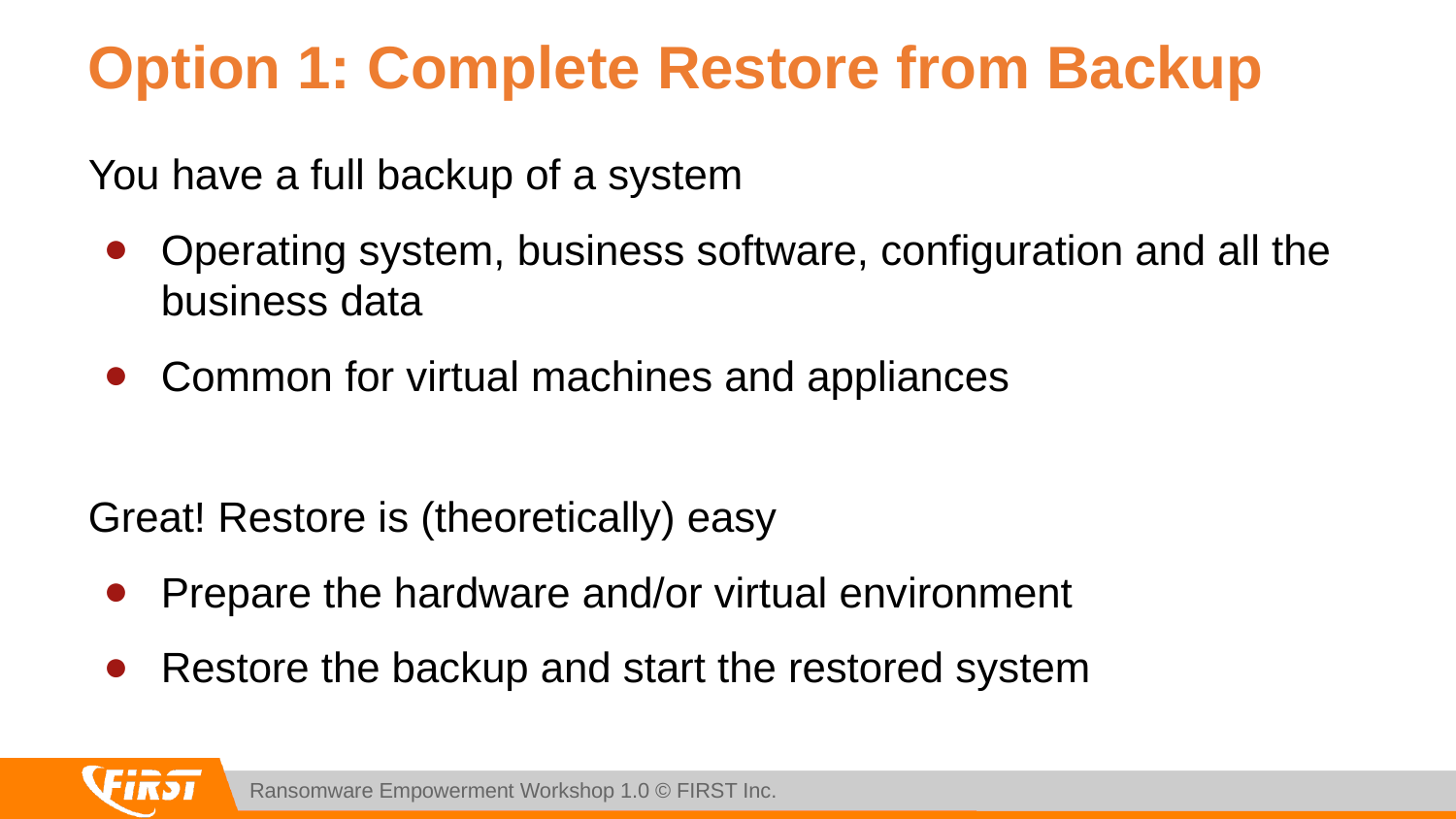

# Option 1: Complete Restore from Backup
You have a full backup of a system
Operating system, business software, configuration and all the business data
Common for virtual machines and appliances

Great! Restore is (theoretically) easy
Prepare the hardware and/or virtual environment
Restore the backup and start the restored system